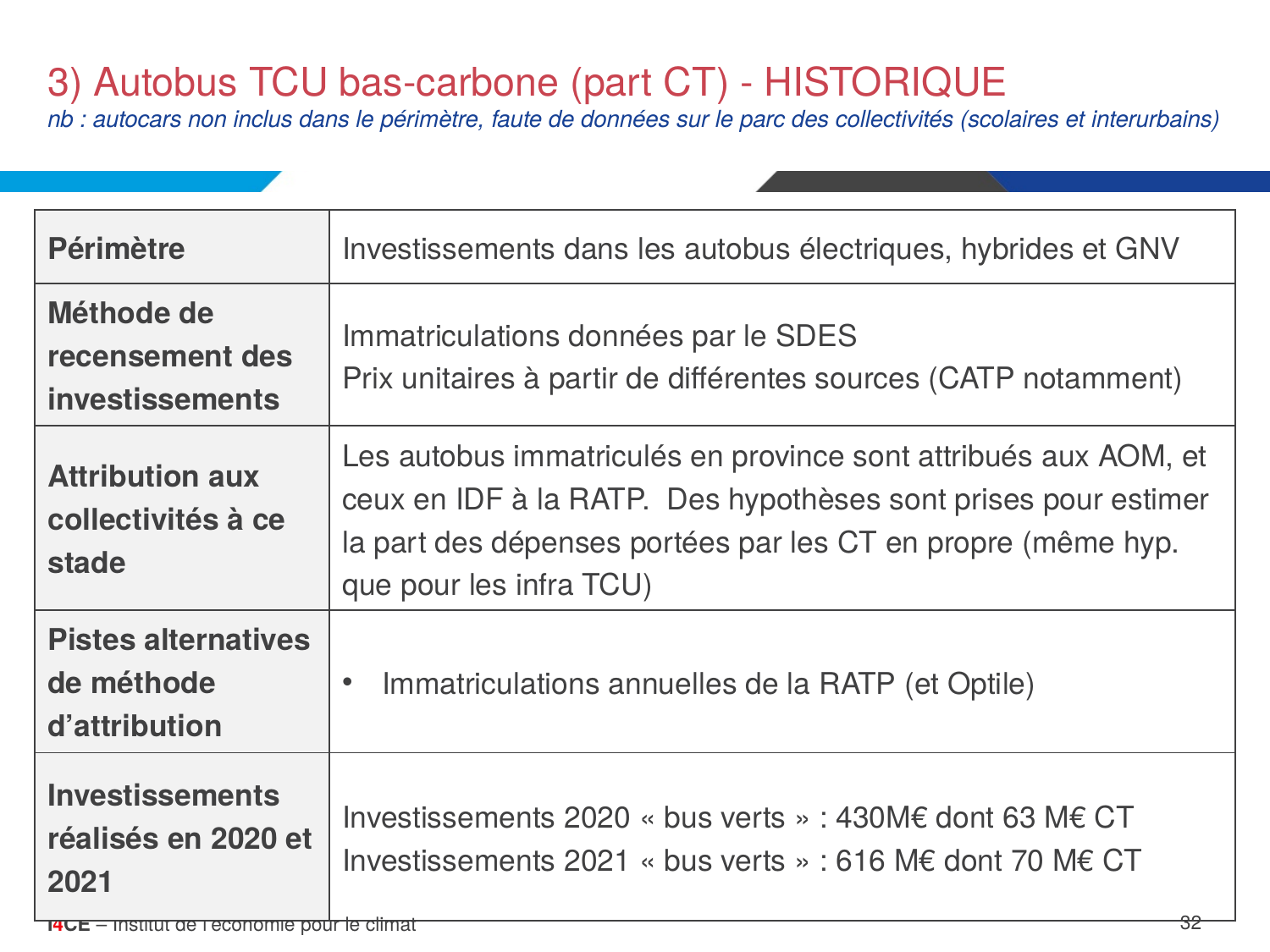

# 3) Autobus TCU bas-carbone (part CT) - HISTORIQUE nb : autocars non inclus dans le périmètre, faute de données sur le parc des collectivités (scolaires et interurbains)
| Périmètre | Investissements dans les autobus électriques, hybrides et GNV |
| --- | --- |
| Méthode de recensement des investissements | Immatriculations données par le SDES Prix unitaires à partir de différentes sources (CATP notamment) |
| Attribution aux collectivités à ce stade | Les autobus immatriculés en province sont attribués aux AOM, et ceux en IDF à la RATP. Des hypothèses sont prises pour estimer la part des dépenses portées par les CT en propre (même hyp. que pour les infra TCU) |
| Pistes alternatives de méthode d’attribution | Immatriculations annuelles de la RATP (et Optile) |
| Investissements réalisés en 2020 et 2021 | Investissements 2020 « bus verts » : 430M€ dont 63 M€ CT Investissements 2021 « bus verts » : 616 M€ dont 70 M€ CT |